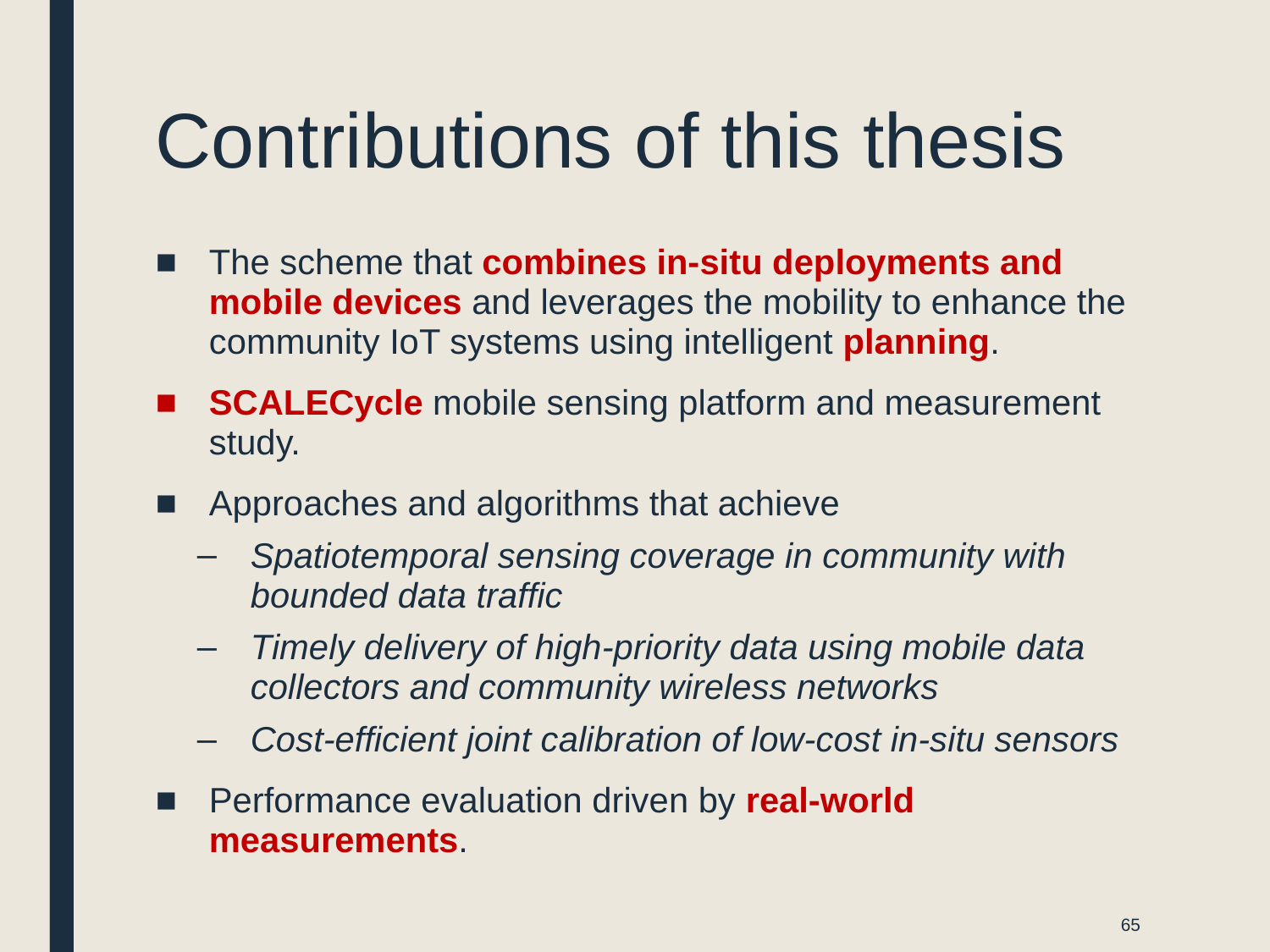

# Contributions of this thesis
The scheme that combines in-situ deployments and mobile devices and leverages the mobility to enhance the community IoT systems using intelligent planning.
SCALECycle mobile sensing platform and measurement study.
Approaches and algorithms that achieve
Spatiotemporal sensing coverage in community with bounded data traffic
Timely delivery of high-priority data using mobile data collectors and community wireless networks
Cost-efficient joint calibration of low-cost in-situ sensors
Performance evaluation driven by real-world measurements.
65